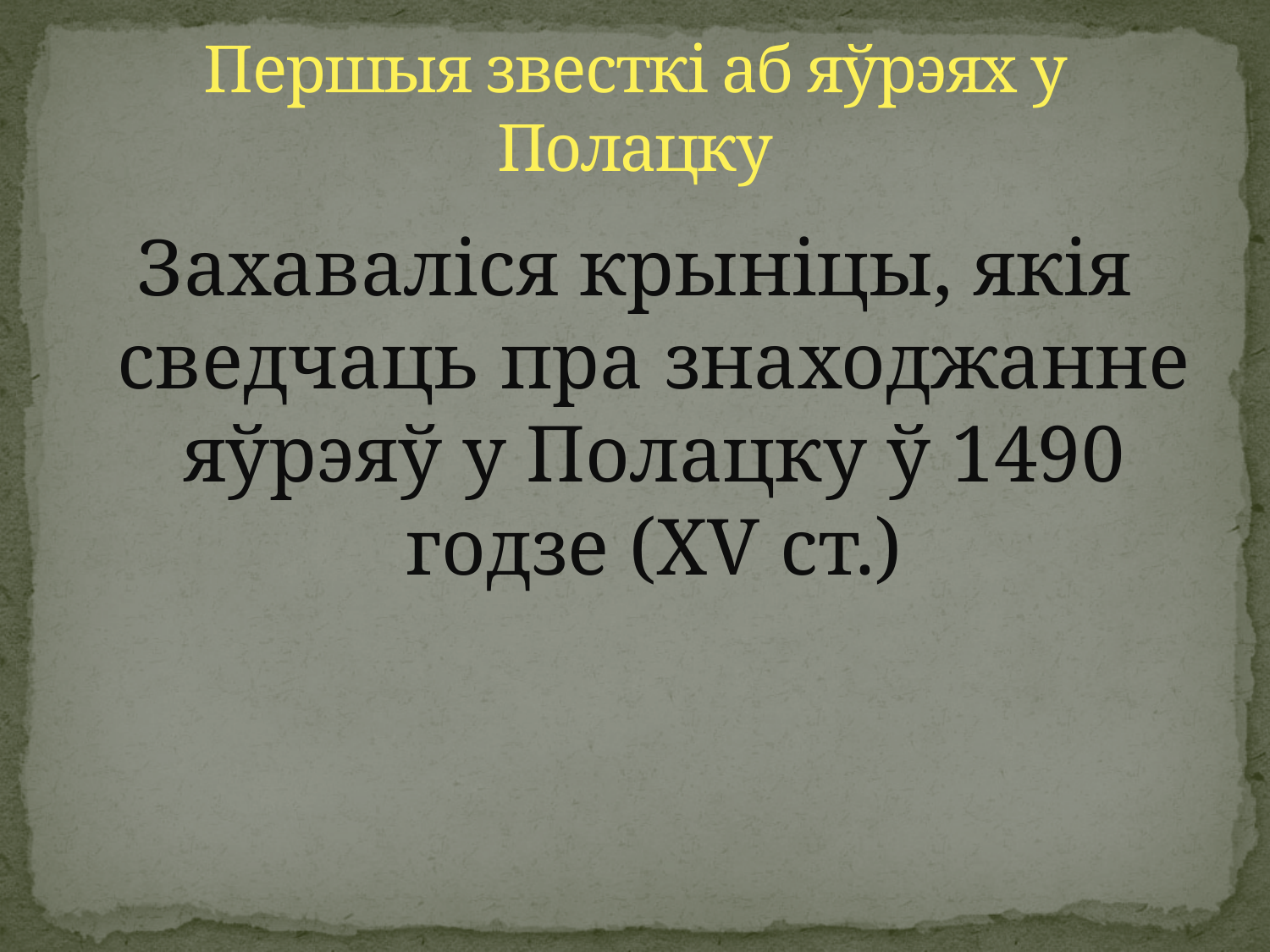

# Першыя звесткі аб яўрэях у Полацку
Захаваліся крыніцы, якія сведчаць пра знаходжанне яўрэяў у Полацку ў 1490 годзе (XV ст.)